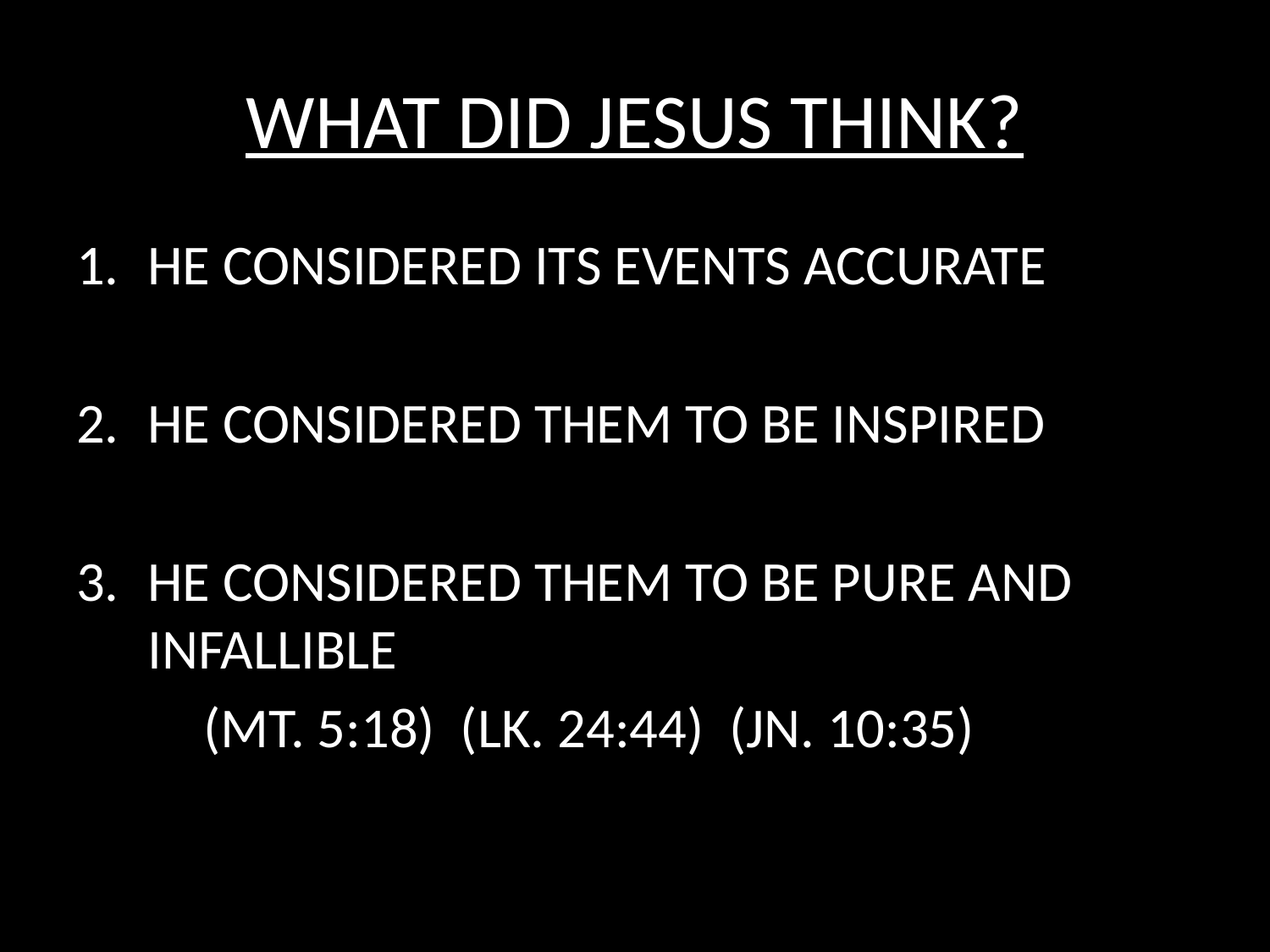

# WHAT DID JESUS THINK?
HE CONSIDERED ITS EVENTS ACCURATE

HE CONSIDERED THEM TO BE INSPIRED

HE CONSIDERED THEM TO BE PURE AND INFALLIBLE
	(MT. 5:18)  (LK. 24:44)  (JN. 10:35)